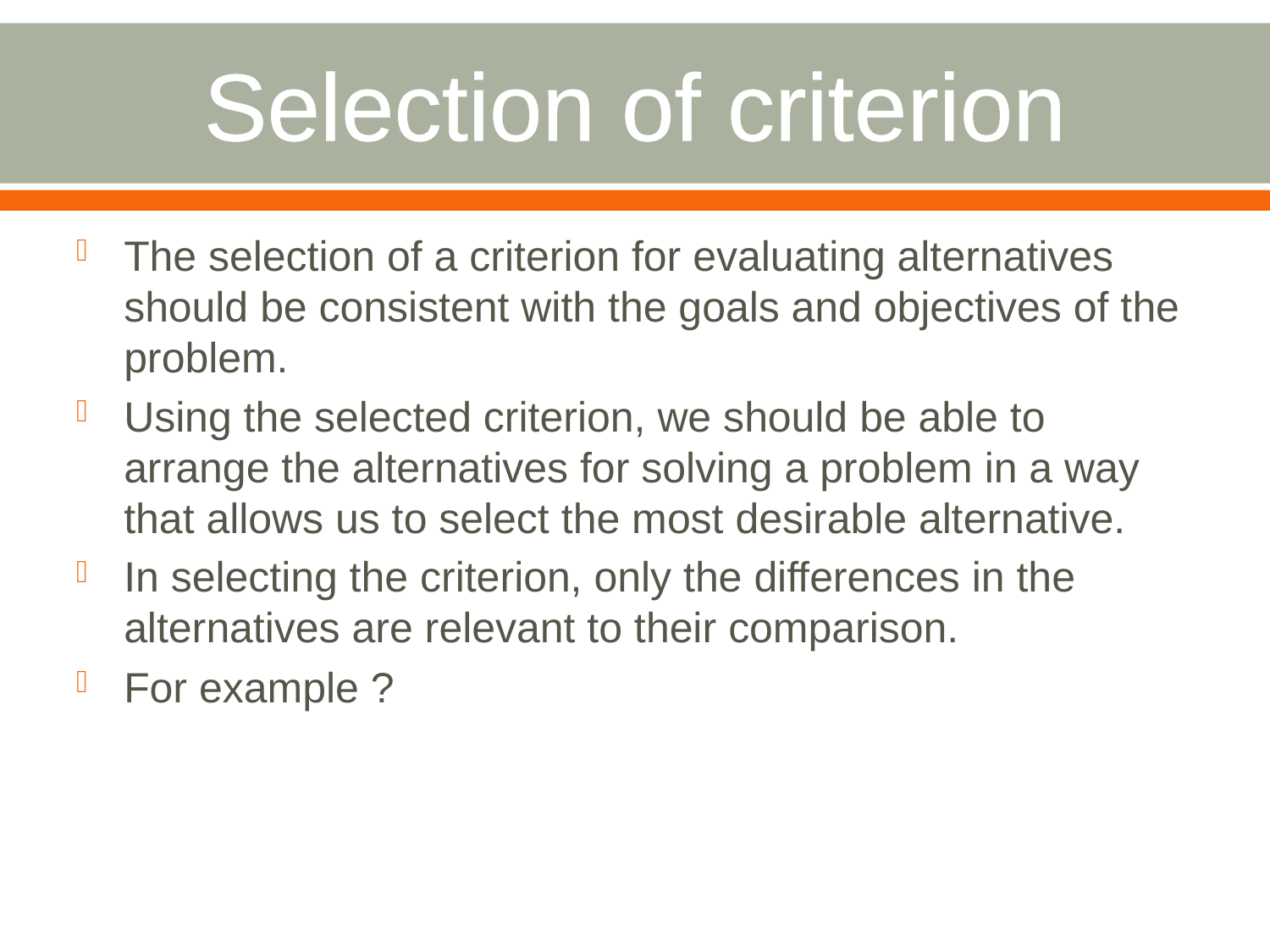

# Selection of criterion
The selection of a criterion for evaluating alternatives should be consistent with the goals and objectives of the problem.
Using the selected criterion, we should be able to arrange the alternatives for solving a problem in a way that allows us to select the most desirable alternative.
In selecting the criterion, only the differences in the alternatives are relevant to their comparison.
For example ?